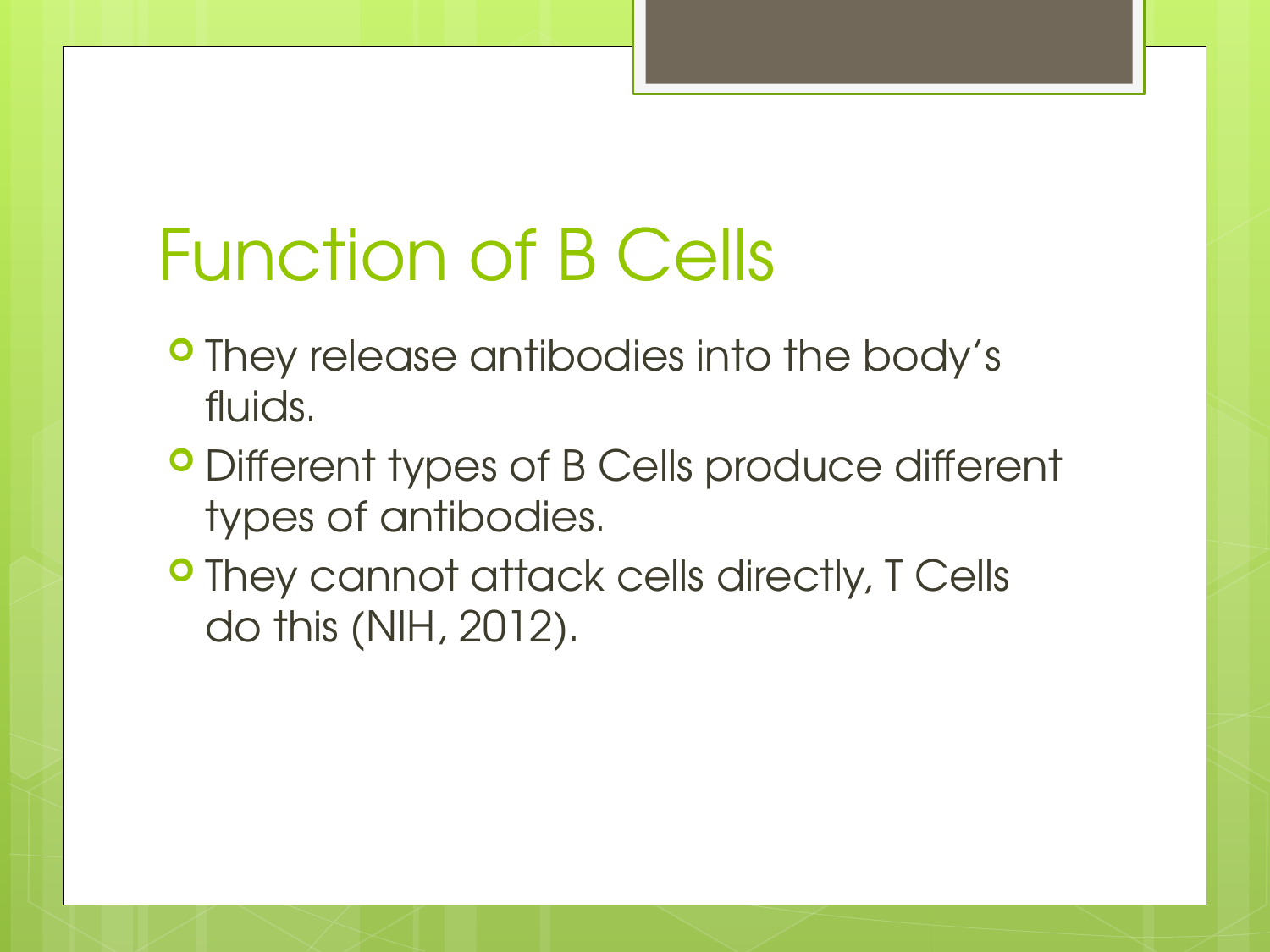

# Function of B Cells
They release antibodies into the body’s fluids.
Different types of B Cells produce different types of antibodies.
They cannot attack cells directly, T Cells do this (NIH, 2012).